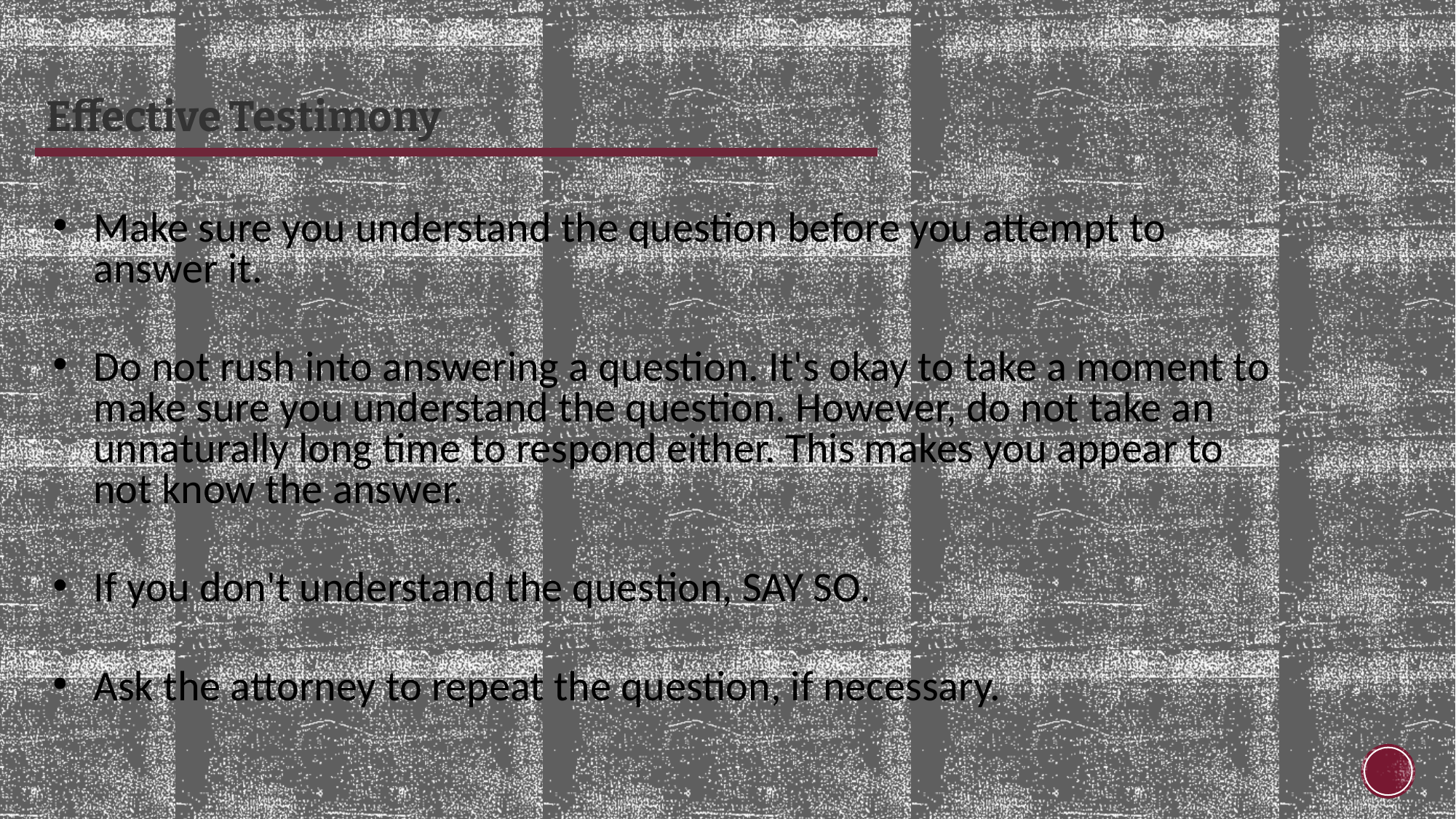

Effective Testimony

Make sure you understand the question before you attempt to answer it.

Do not rush into answering a question. It's okay to take a moment to make sure you understand the question. However, do not take an unnaturally long time to respond either. This makes you appear to not know the answer.

If you don't understand the question, SAY SO.

Ask the attorney to repeat the question, if necessary.